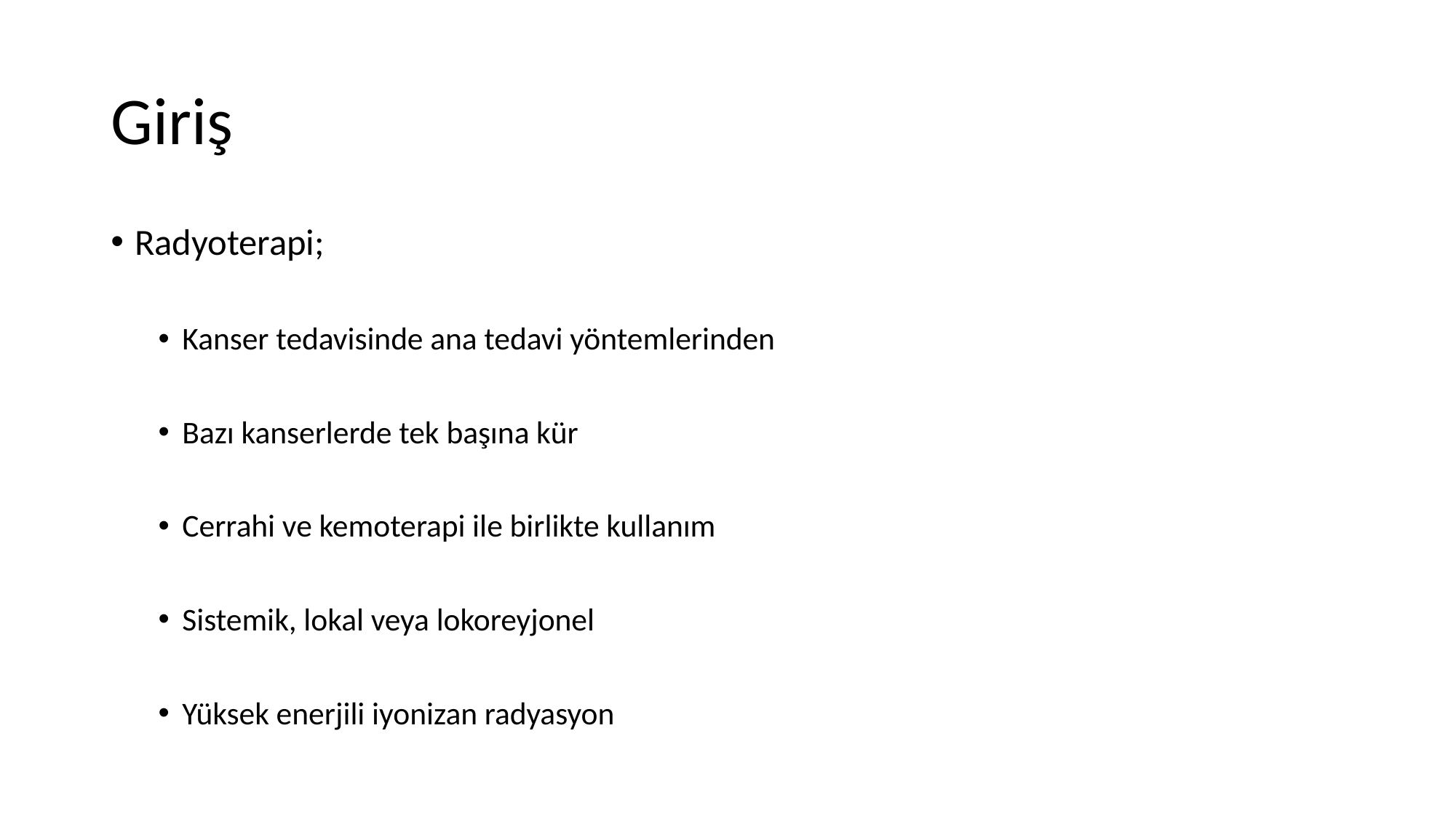

# Giriş
Radyoterapi;

Kanser tedavisinde ana tedavi yöntemlerinden

Bazı kanserlerde tek başına kür

Cerrahi ve kemoterapi ile birlikte kullanım

Sistemik, lokal veya lokoreyjonel

Yüksek enerjili iyonizan radyasyon